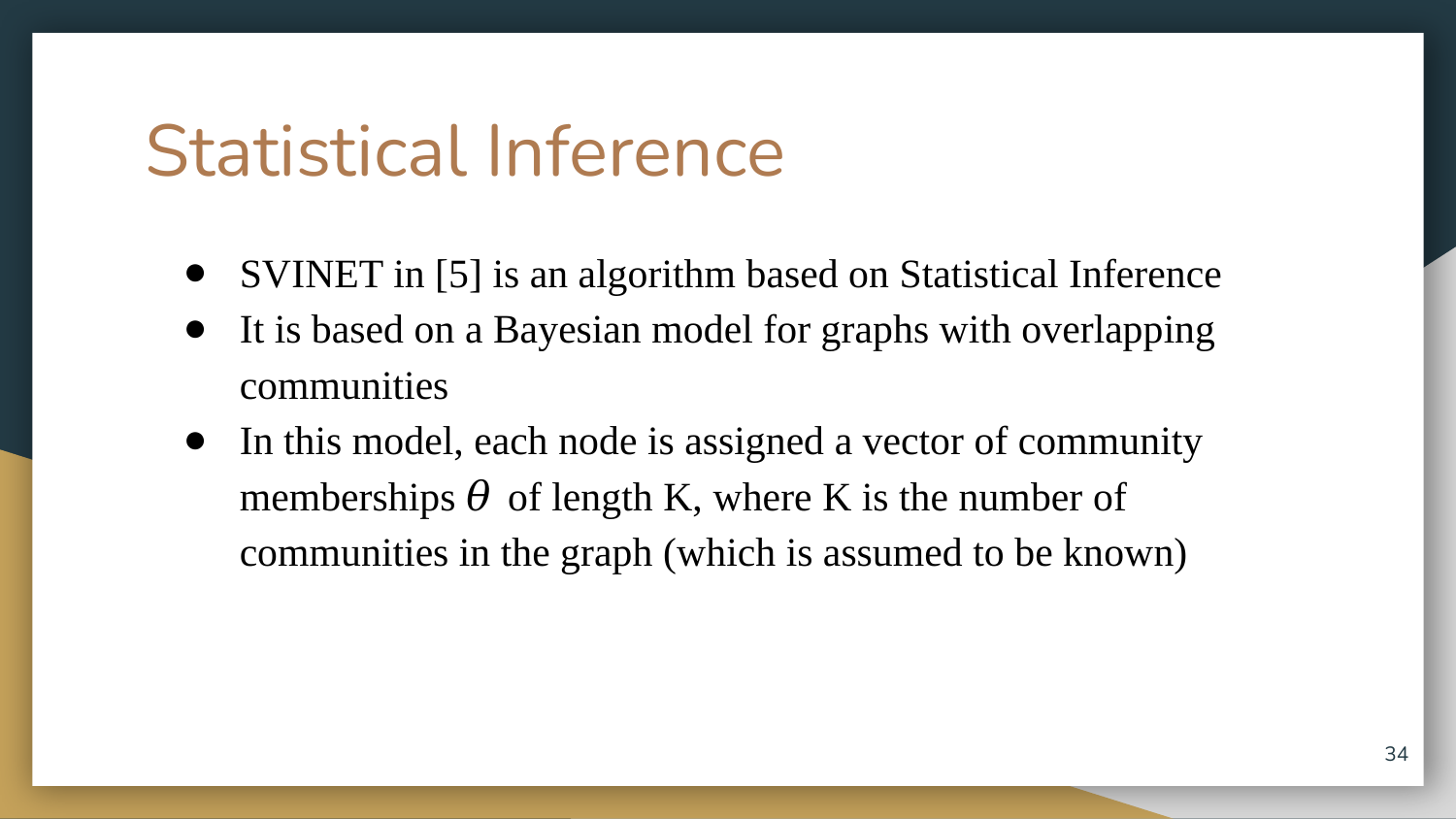

# Statistical Inference
SVINET in [5] is an algorithm based on Statistical Inference
It is based on a Bayesian model for graphs with overlapping communities
In this model, each node is assigned a vector of community memberships 𝜃 of length K, where K is the number of communities in the graph (which is assumed to be known)
34